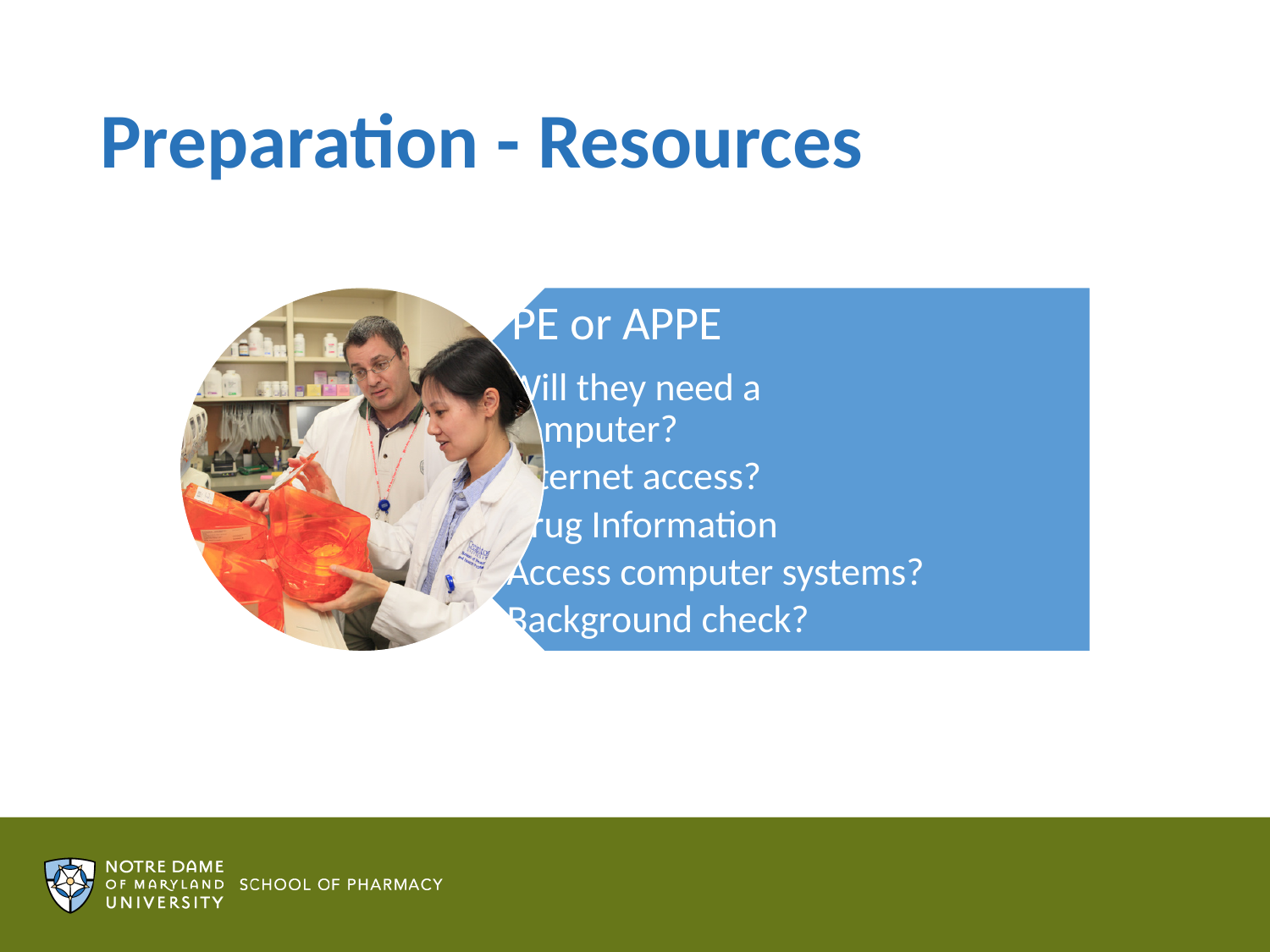

Preparation - Resources
IPPE or APPE
Will they need a computer?
Internet access?
Drug Information
Access computer systems?
Background check?